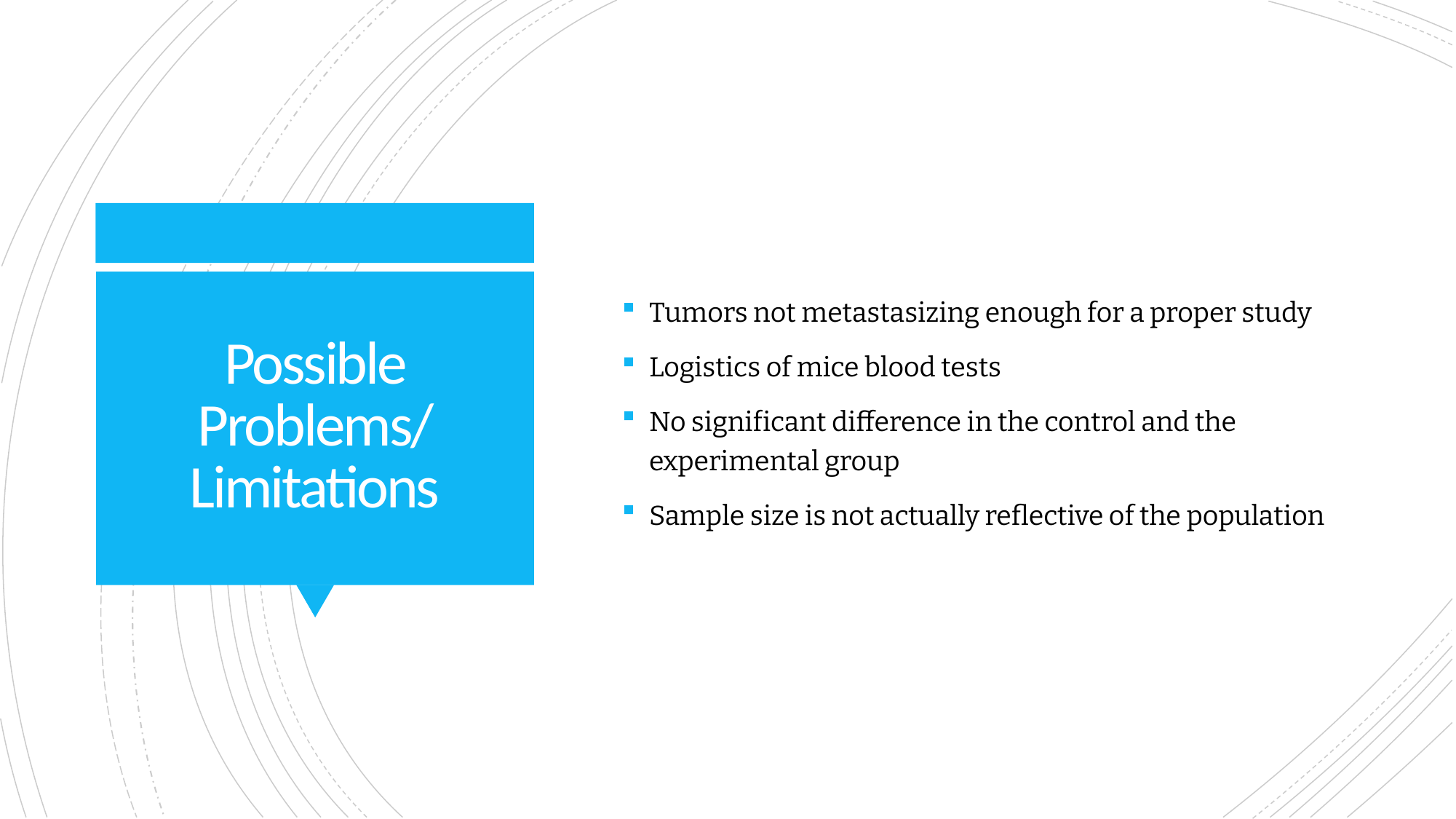

Tumors not metastasizing enough for a proper study
Logistics of mice blood tests
No significant difference in the control and the experimental group
Sample size is not actually reflective of the population
# Possible Problems/ Limitations